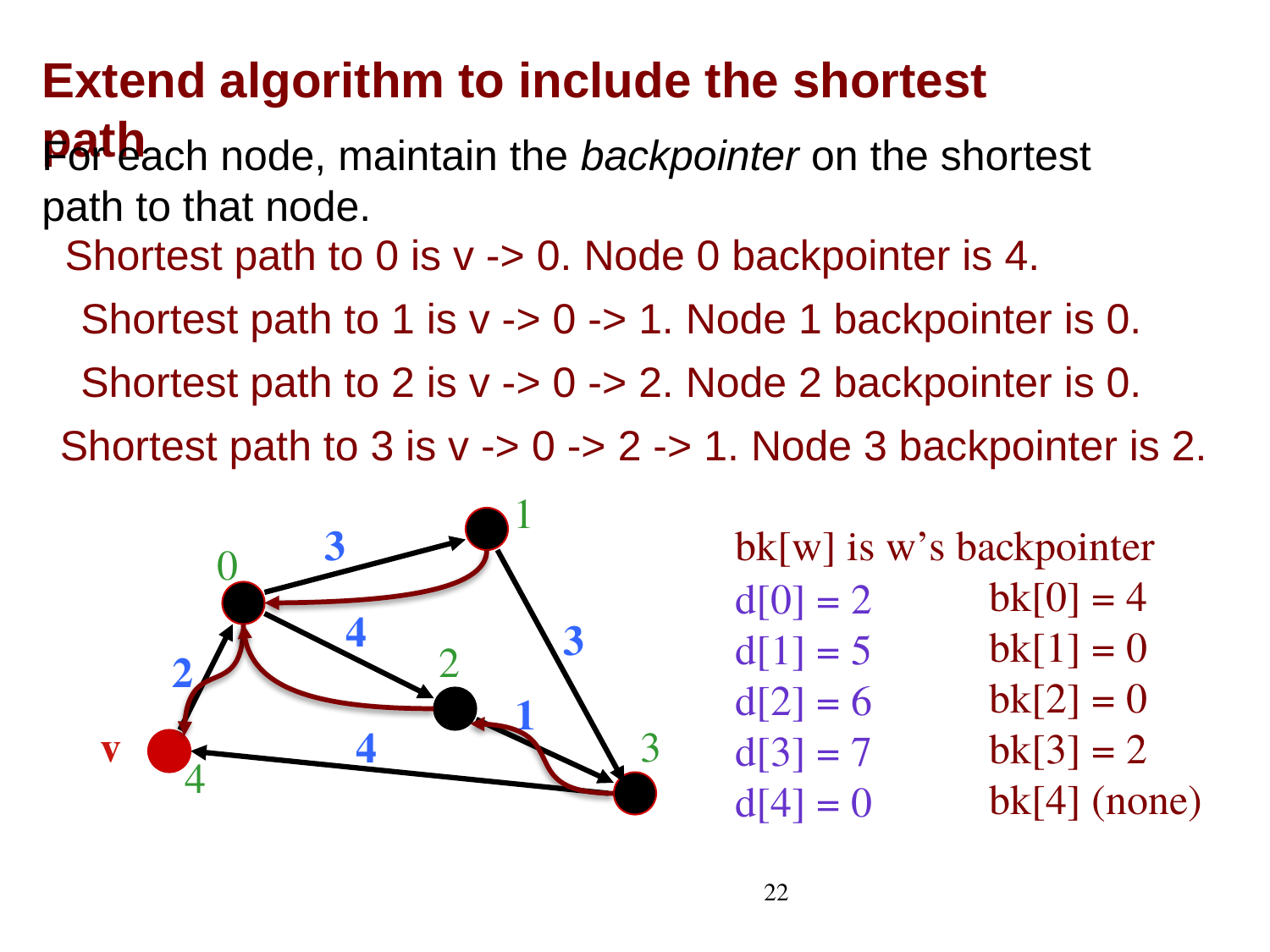

# Extend algorithm to include the shortest path
For each node, maintain the backpointer on the shortest path to that node.
Shortest path to 0 is v -> 0. Node 0 backpointer is 4.
Shortest path to 1 is v -> 0 -> 1. Node 1 backpointer is 0.
Shortest path to 2 is v -> 0 -> 2. Node 2 backpointer is 0.
Shortest path to 3 is v -> 0 -> 2 -> 1. Node 3 backpointer is 2.
1

0

2

3

4

1
3
4
3
2
4
bk[w] is w’s backpointer
		bk[0] = 4
		bk[1] = 0
		bk[2] = 0
		bk[3] = 2
		bk[4] (none)
d[0] = 2
d[1] = 5
d[2] = 6
d[3] = 7
d[4] = 0
v
22